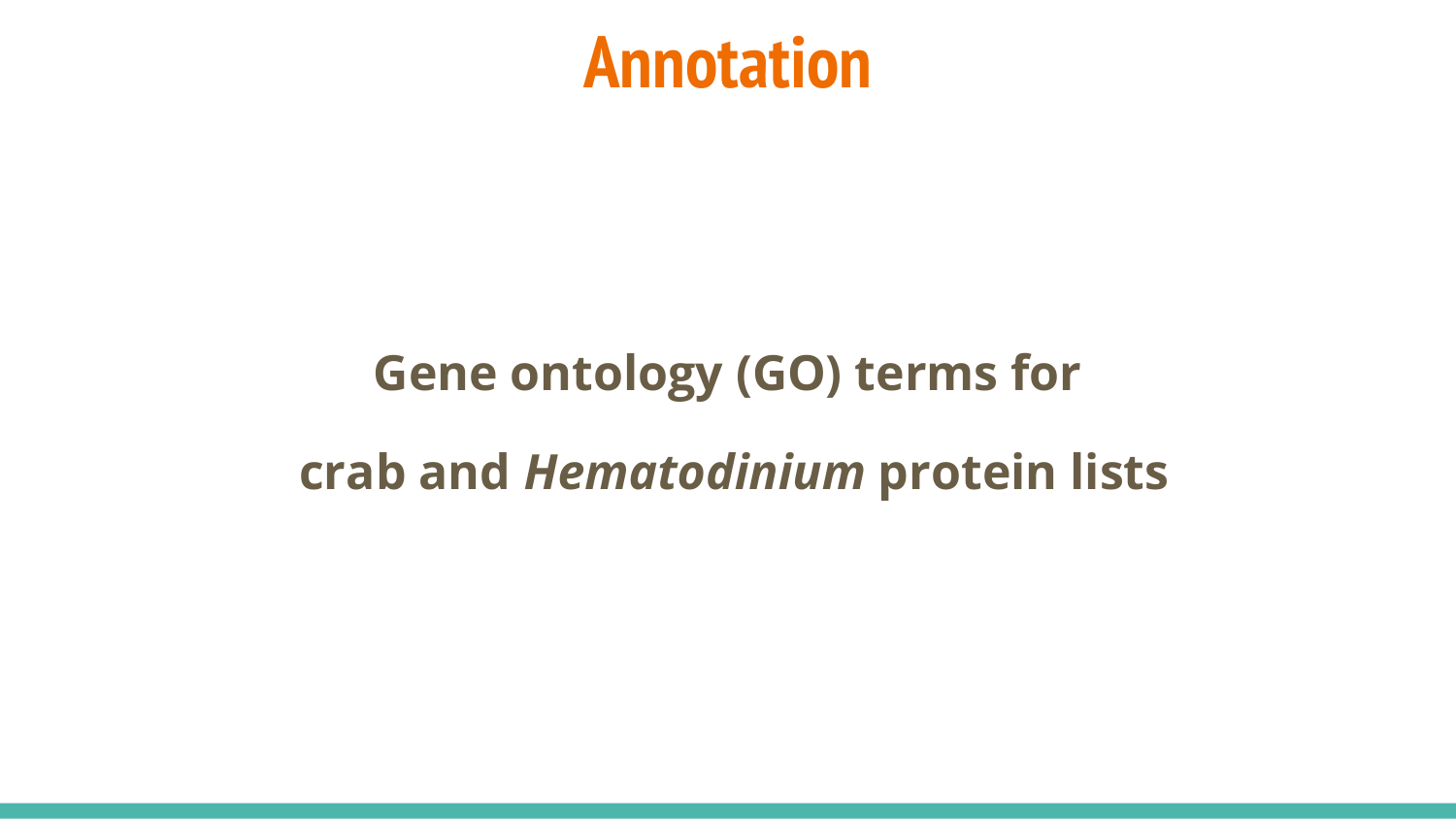

# Annotation
Gene ontology (GO) terms for
 crab and Hematodinium protein lists